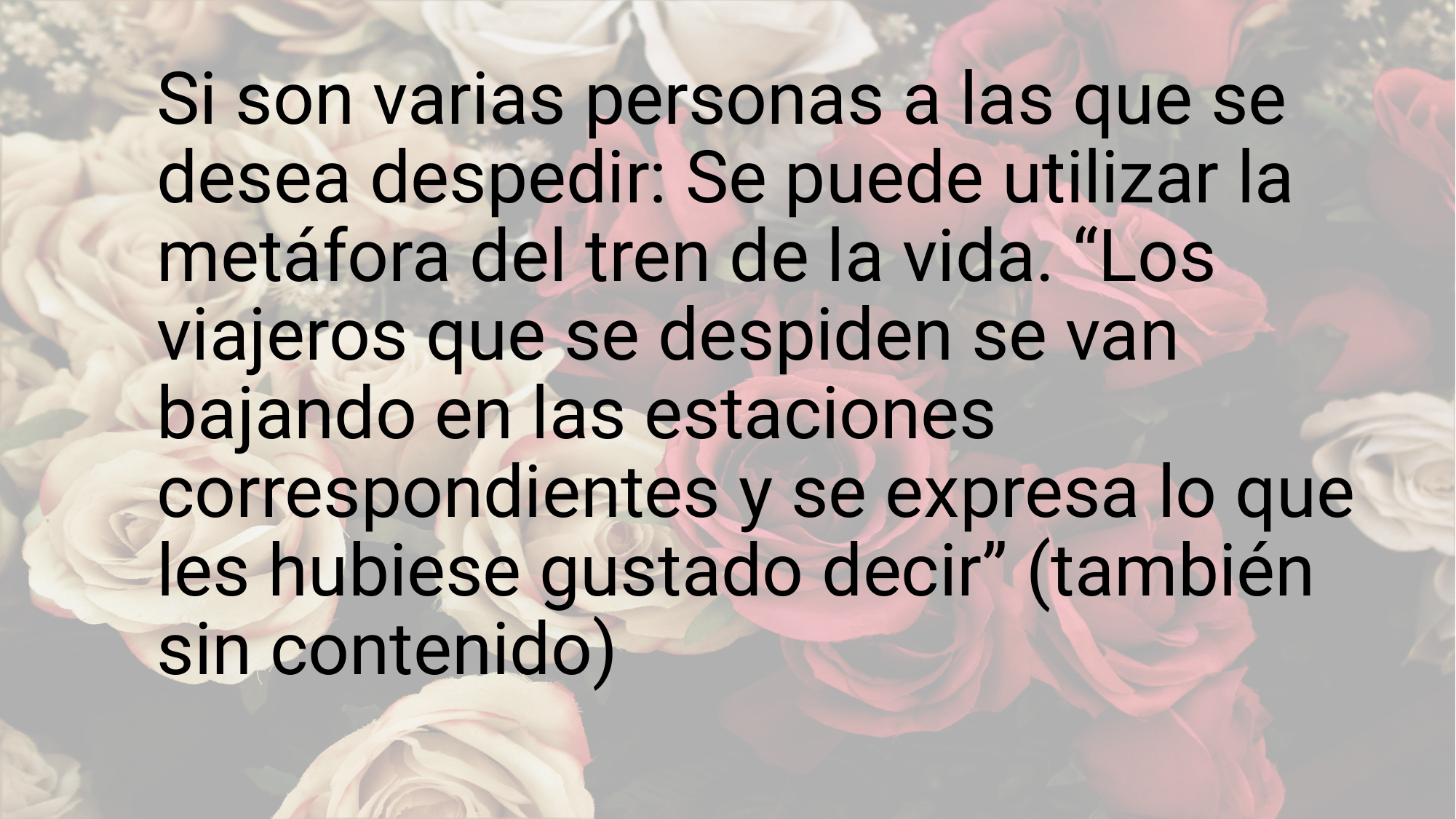

# Si son varias personas a las que se desea despedir: Se puede utilizar la metáfora del tren de la vida. “Los viajeros que se despiden se van bajando en las estaciones correspondientes y se expresa lo que les hubiese gustado decir” (también sin contenido)